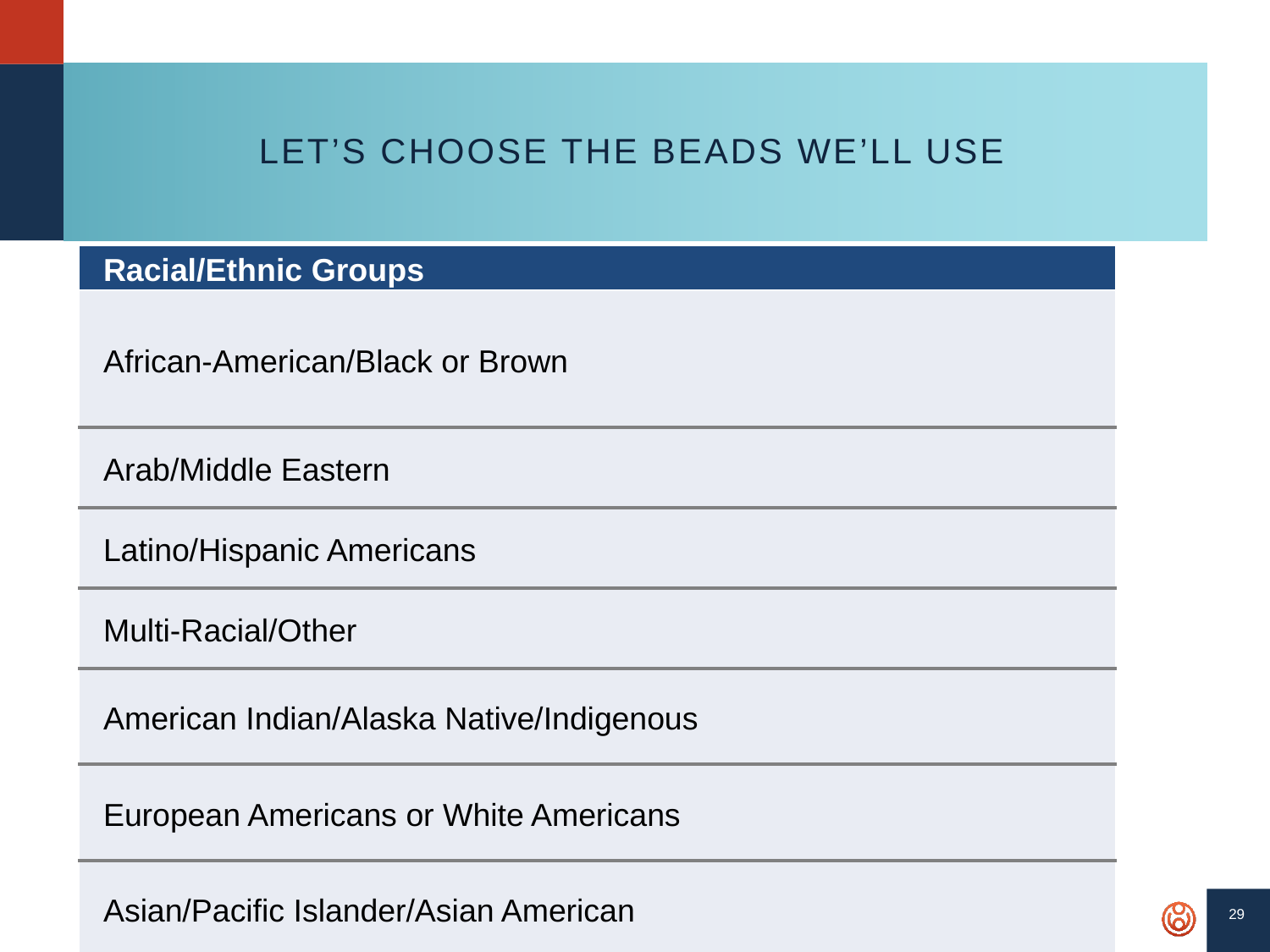

# Let’s choose the Beads we’ll use
| Racial/Ethnic Groups |
| --- |
| African-American/Black or Brown |
| Arab/Middle Eastern |
| Latino/Hispanic Americans |
| Multi-Racial/Other |
| American Indian/Alaska Native/Indigenous |
| European Americans or White Americans |
| Asian/Pacific Islander/Asian American |
ad ColorBlueBleue
29